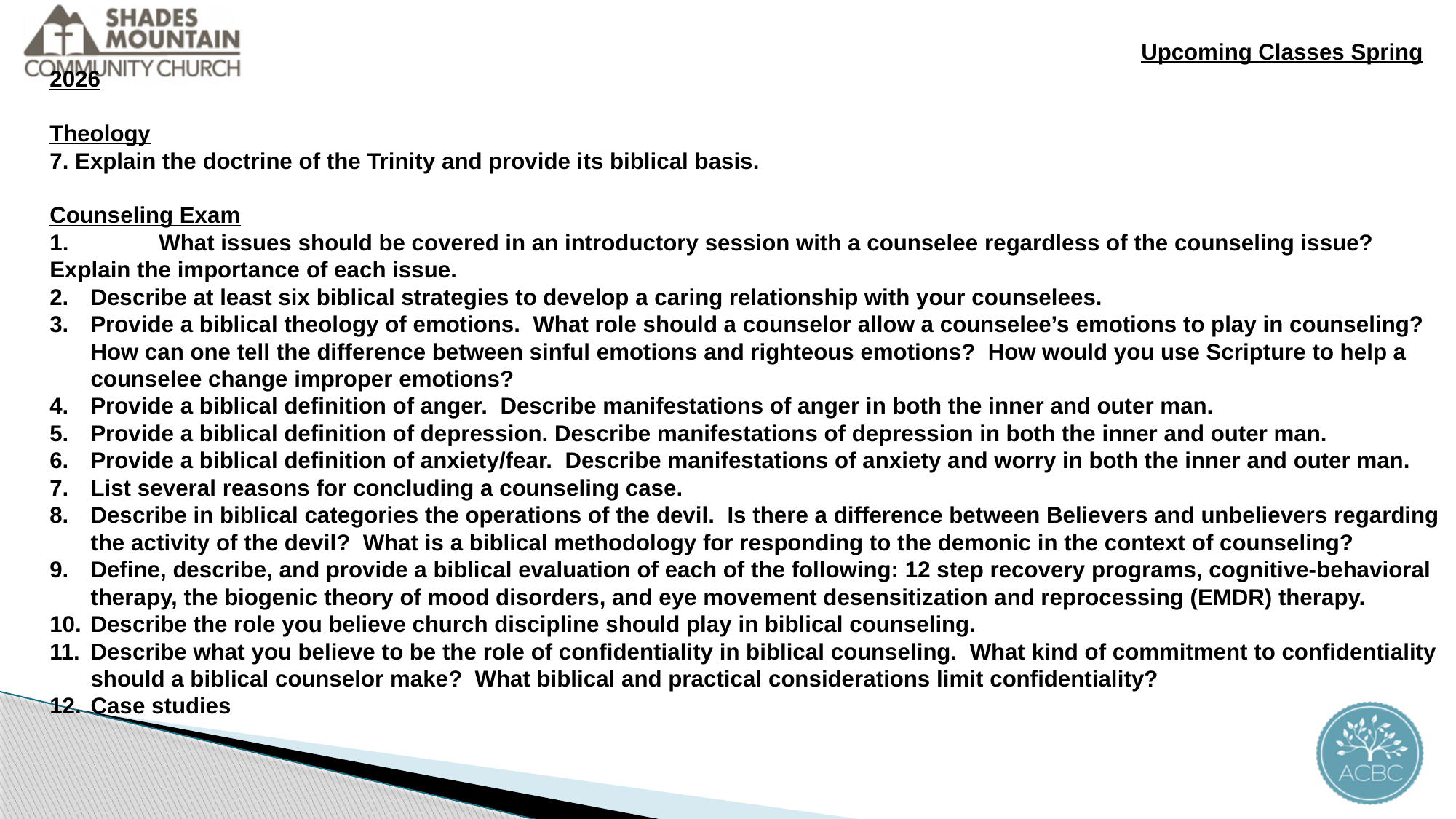

Upcoming Classes Spring 2026

Theology
7. Explain the doctrine of the Trinity and provide its biblical basis.

Counseling Exam
1.	What issues should be covered in an introductory session with a counselee regardless of the counseling issue?  Explain the importance of each issue.
Describe at least six biblical strategies to develop a caring relationship with your counselees.
Provide a biblical theology of emotions.  What role should a counselor allow a counselee’s emotions to play in counseling?  How can one tell the difference between sinful emotions and righteous emotions?  How would you use Scripture to help a counselee change improper emotions?
Provide a biblical definition of anger.  Describe manifestations of anger in both the inner and outer man.
Provide a biblical definition of depression. Describe manifestations of depression in both the inner and outer man.
Provide a biblical definition of anxiety/fear.  Describe manifestations of anxiety and worry in both the inner and outer man.
List several reasons for concluding a counseling case.
Describe in biblical categories the operations of the devil.  Is there a difference between Believers and unbelievers regarding the activity of the devil?  What is a biblical methodology for responding to the demonic in the context of counseling?
Define, describe, and provide a biblical evaluation of each of the following: 12 step recovery programs, cognitive-behavioral therapy, the biogenic theory of mood disorders, and eye movement desensitization and reprocessing (EMDR) therapy.
Describe the role you believe church discipline should play in biblical counseling.
Describe what you believe to be the role of confidentiality in biblical counseling.  What kind of commitment to confidentiality should a biblical counselor make?  What biblical and practical considerations limit confidentiality?
Case studies